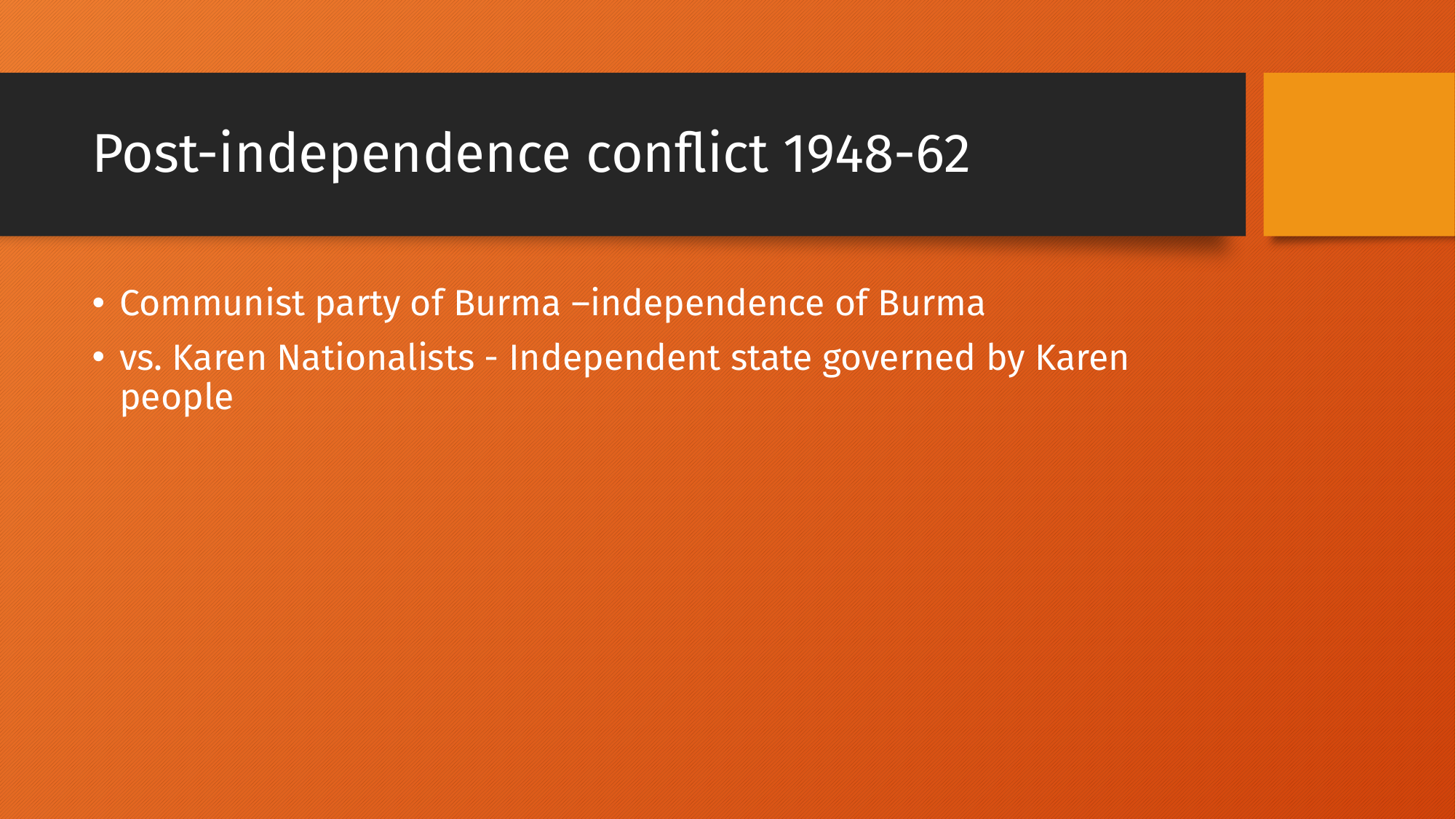

# Post-independence conflict 1948-62
Communist party of Burma –independence of Burma
vs. Karen Nationalists - Independent state governed by Karen people